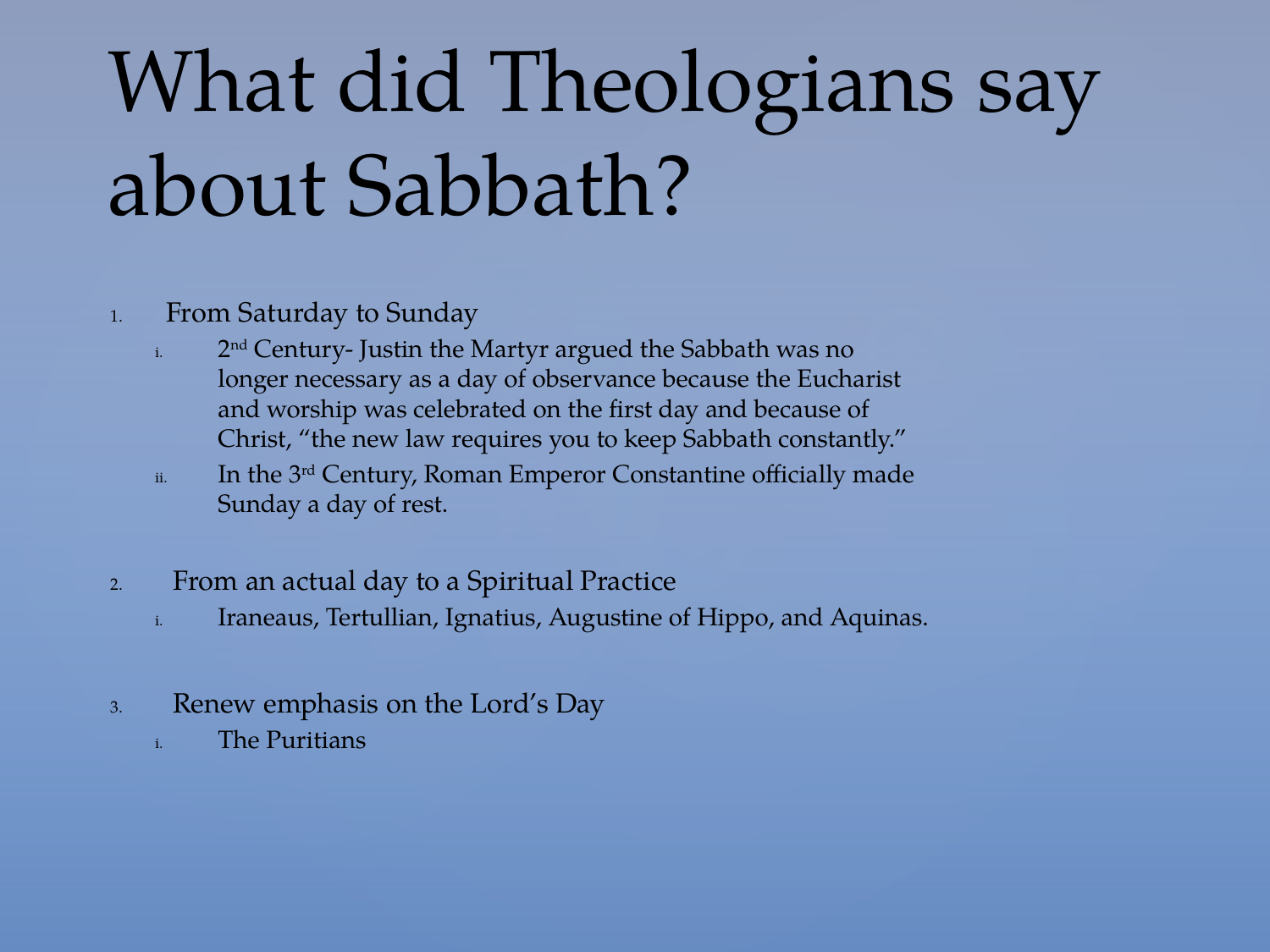

# What did Theologians say about Sabbath?
From Saturday to Sunday
2nd Century- Justin the Martyr argued the Sabbath was no longer necessary as a day of observance because the Eucharist and worship was celebrated on the first day and because of Christ, “the new law requires you to keep Sabbath constantly.”
In the 3rd Century, Roman Emperor Constantine officially made Sunday a day of rest.
From an actual day to a Spiritual Practice
Iraneaus, Tertullian, Ignatius, Augustine of Hippo, and Aquinas.

Renew emphasis on the Lord’s Day
The Puritians